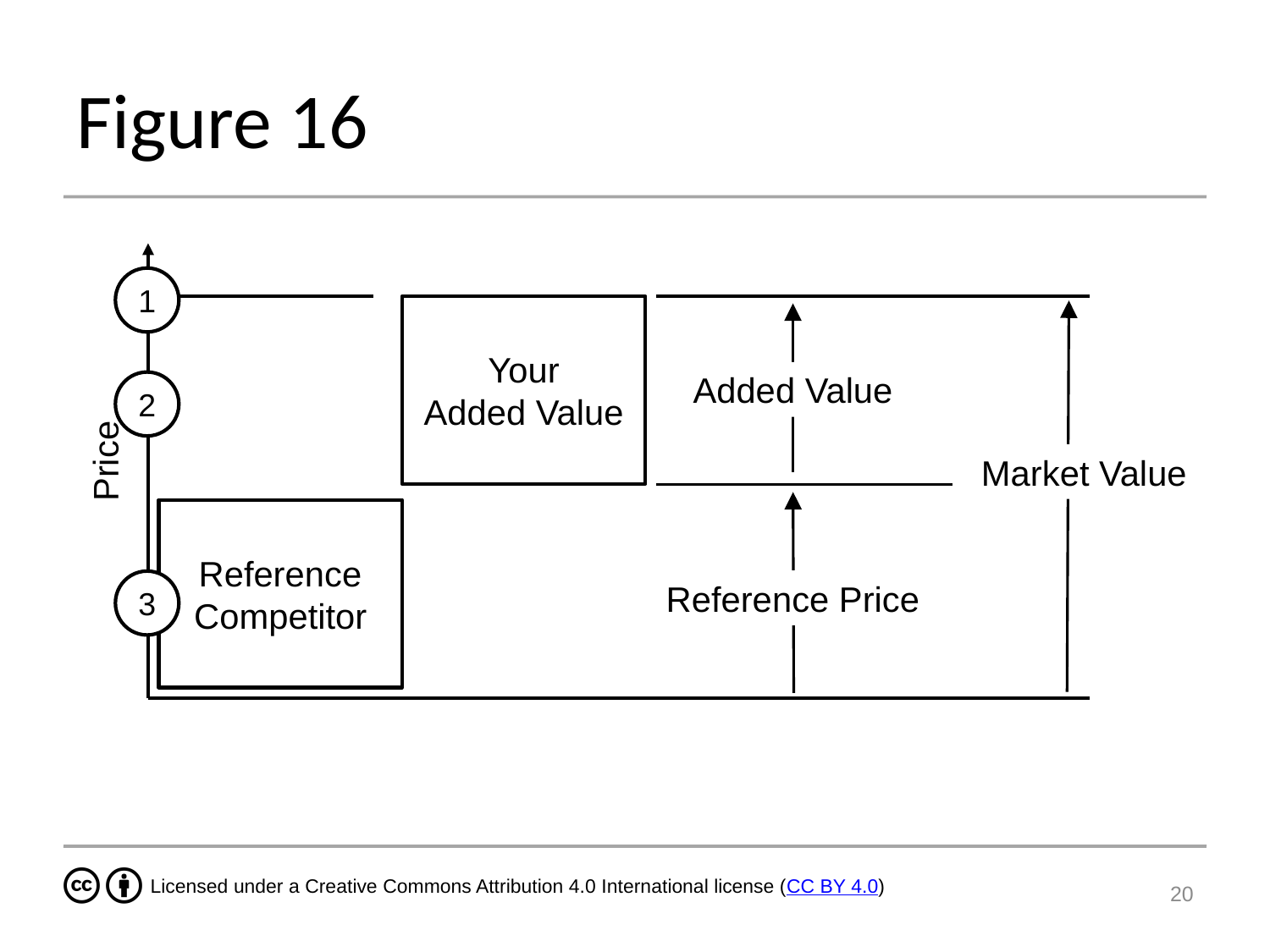

# Figure 16
Your
Added Value
Added Value
Price
Market Value
Reference Competitor
Reference Price
1
2
3
20